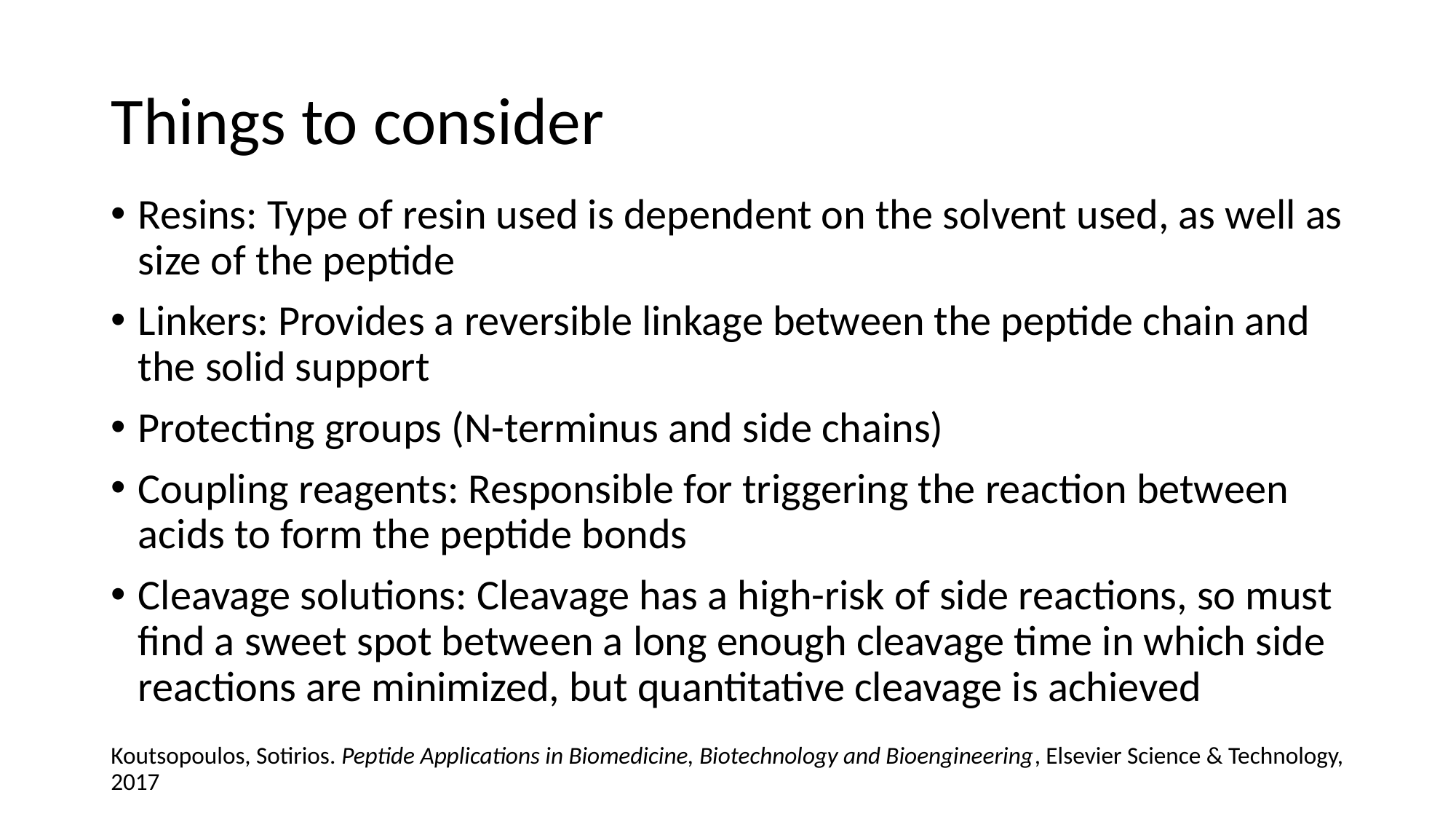

# Things to consider
Resins: Type of resin used is dependent on the solvent used, as well as size of the peptide
Linkers: Provides a reversible linkage between the peptide chain and the solid support
Protecting groups (N-terminus and side chains)
Coupling reagents: Responsible for triggering the reaction between acids to form the peptide bonds
Cleavage solutions: Cleavage has a high-risk of side reactions, so must find a sweet spot between a long enough cleavage time in which side reactions are minimized, but quantitative cleavage is achieved

Koutsopoulos, Sotirios. Peptide Applications in Biomedicine, Biotechnology and Bioengineering, Elsevier Science & Technology, 2017